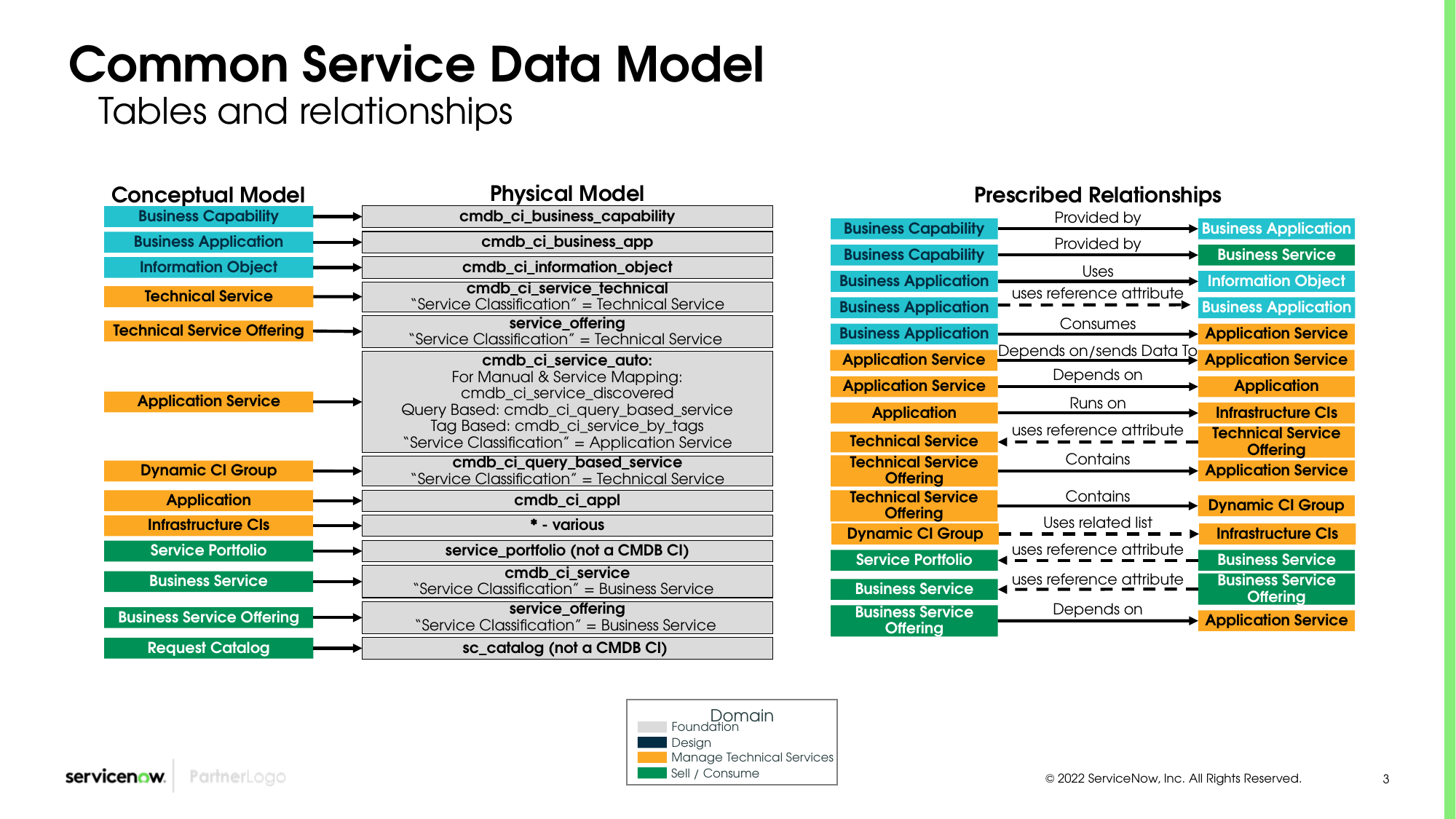

Common Service Data Model
   Tables and relationships
Physical Model
Prescribed Relationships
Conceptual Model
Provided by
cmdb_ci_business_capability
Business Capability
Business Capability
Business Application
Provided by
cmdb_ci_business_app
Business Application
Business Capability
Business Service
Uses
cmdb_ci_information_object
Information Object
Business Application
Information Object
uses reference attribute
cmdb_ci_service_technical
“Service Classification” = Technical Service
Technical Service
Business Application
Business Application
Consumes
service_offering
“Service Classification” = Technical Service
Technical Service Offering
Business Application
Application Service
Depends on/sends Data To
Application Service
Application Service
cmdb_ci_service_auto:
For Manual & Service Mapping: cmdb_ci_service_discovered
Query Based: cmdb_ci_query_based_service
Tag Based: cmdb_ci_service_by_tags
“Service Classification” = Application Service
Depends on
Application Service
Application
Runs on
Application Service
Application
Infrastructure CIs
uses reference attribute
Technical Service Offering
Technical Service
Contains
Technical Service Offering
cmdb_ci_query_based_service
“Service Classification” = Technical Service
Application Service
Dynamic CI Group
Contains
cmdb_ci_appl
Technical Service Offering
Application
Dynamic CI Group
Uses related list
* - various
Infrastructure CIs
Dynamic CI Group
Infrastructure CIs
uses reference attribute
service_portfolio (not a CMDB CI)
Service Portfolio
Service Portfolio
Business Service
uses reference attribute
cmdb_ci_service
“Service Classification” = Business Service
Business Service
Business Service Offering
Business Service
Depends on
service_offering
“Service Classification” = Business Service
Business Service Offering
Business Service Offering
Application Service
sc_catalog (not a CMDB CI)
Request Catalog

Domain
Design

Manage Technical Services

Sell / Consume

Foundation